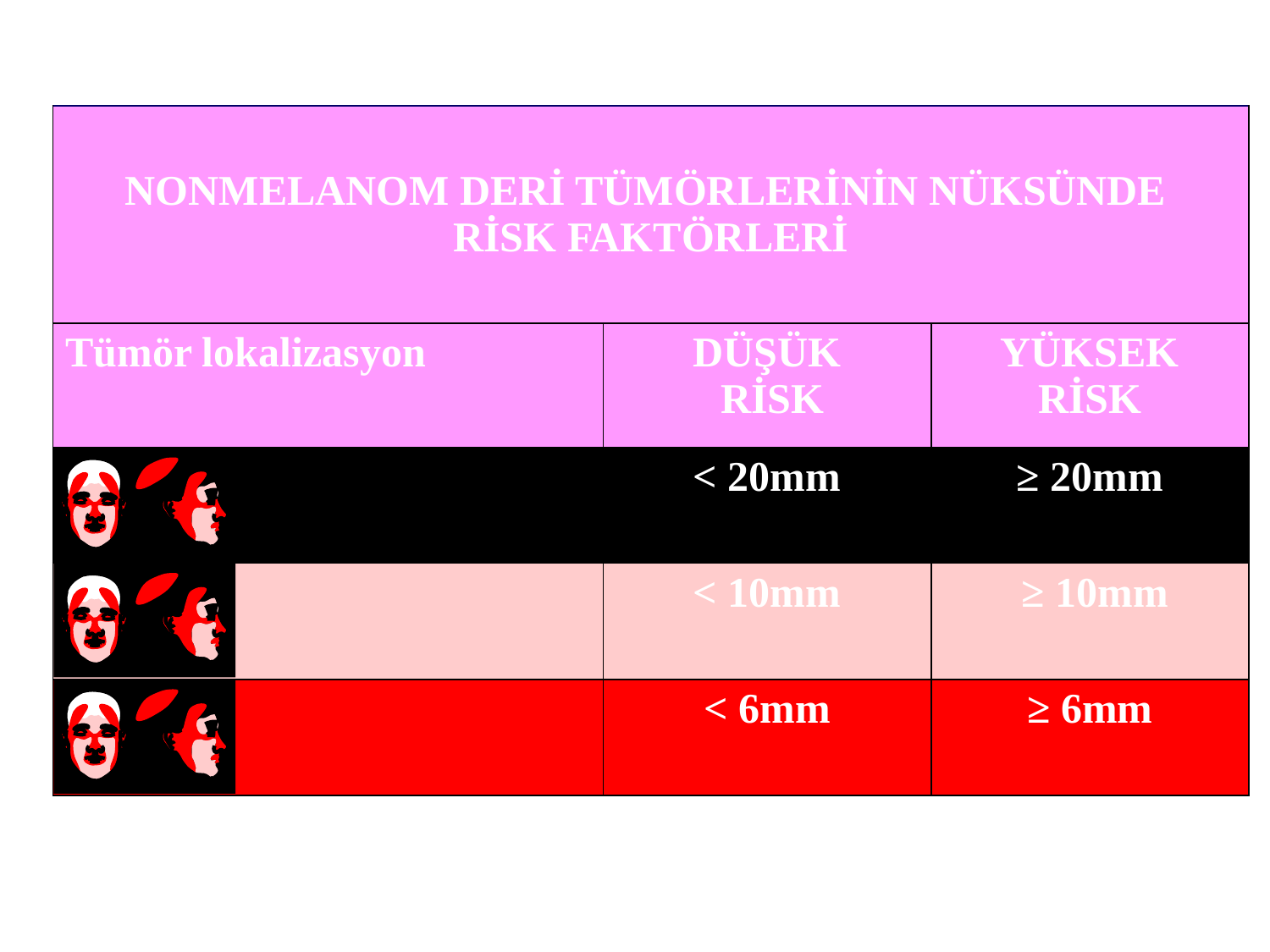

| NONMELANOM DERİ TÜMÖRLERİNİN NÜKSÜNDE RİSK FAKTÖRLERİ |  |  |
| --- | --- | --- |
| Tümör lokalizasyon | DÜŞÜK RİSK | YÜKSEK RİSK |
|  | < 20mm | ≥ 20mm |
|  | < 10mm | ≥ 10mm |
|  | < 6mm | ≥ 6mm |